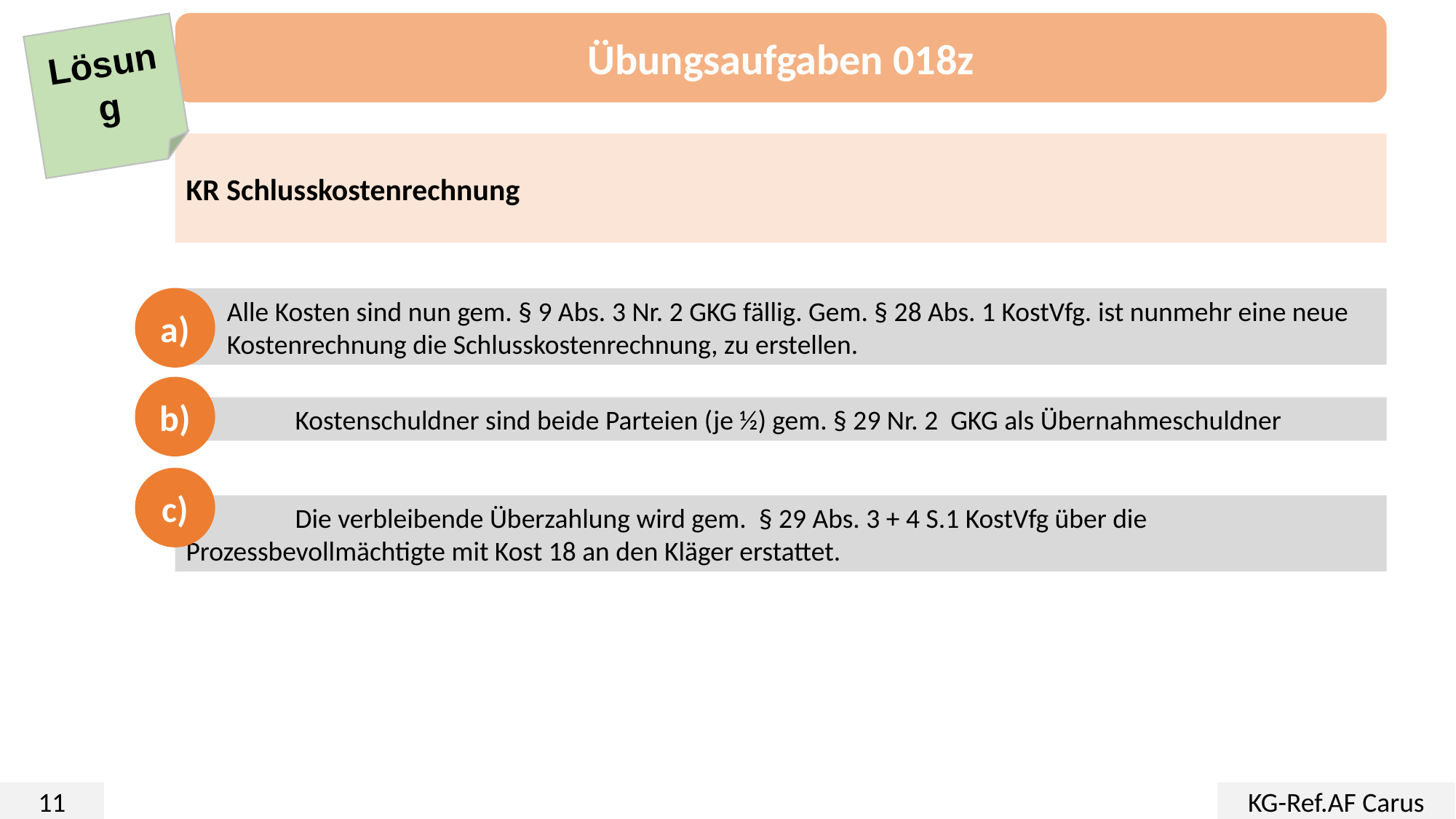

Übungsaufgaben 018z
Lösung
KR Schlusskostenrechnung
a)
Alle Kosten sind nun gem. § 9 Abs. 3 Nr. 2 GKG fällig. Gem. § 28 Abs. 1 KostVfg. ist nunmehr eine neue Kostenrechnung die Schlusskostenrechnung, zu erstellen.
b)
b) 	Kostenschuldner sind beide Parteien (je ½) gem. § 29 Nr. 2  GKG als Übernahmeschuldner
c)
c) 	Die verbleibende Überzahlung wird gem.  § 29 Abs. 3 + 4 S.1 KostVfg über die 	Prozessbevollmächtigte mit Kost 18 an den Kläger erstattet.
11
KG-Ref.AF Carus